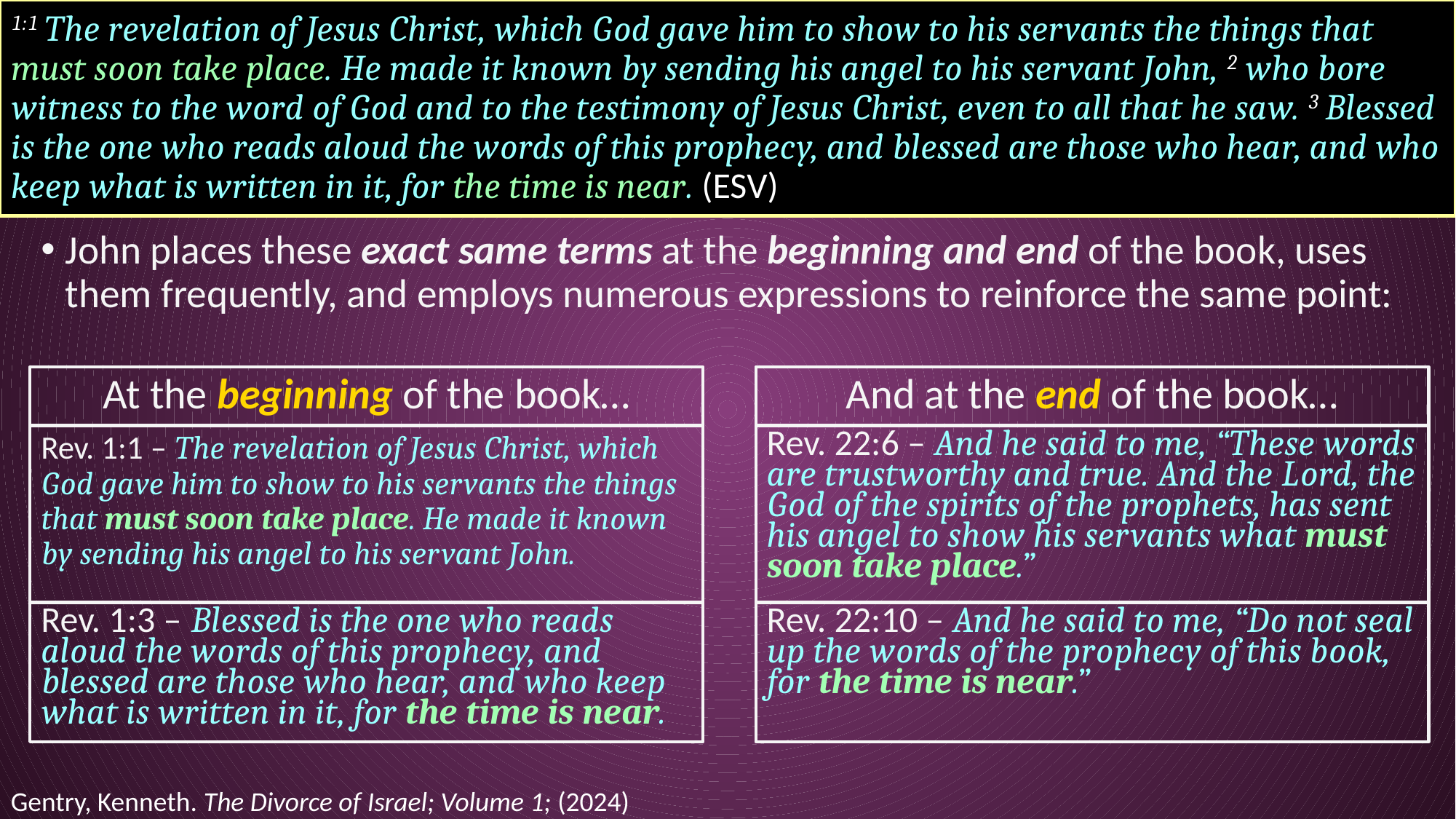

# 1:1 The revelation of Jesus Christ, which God gave him to show to his servants the things that must soon take place. He made it known by sending his angel to his servant John, 2 who bore witness to the word of God and to the testimony of Jesus Christ, even to all that he saw. 3 Blessed is the one who reads aloud the words of this prophecy, and blessed are those who hear, and who keep what is written in it, for the time is near. (ESV)
John places these exact same terms at the beginning and end of the book, uses them frequently, and employs numerous expressions to reinforce the same point:
At the beginning of the book…
And at the end of the book…
Rev. 22:6 – And he said to me, “These words are trustworthy and true. And the Lord, the God of the spirits of the prophets, has sent his angel to show his servants what must soon take place.”
Rev. 1:1 – The revelation of Jesus Christ, which God gave him to show to his servants the things that must soon take place. He made it known by sending his angel to his servant John.

Rev. 1:3 – Blessed is the one who reads aloud the words of this prophecy, and blessed are those who hear, and who keep what is written in it, for the time is near.

Rev. 22:10 – And he said to me, “Do not seal up the words of the prophecy of this book, for the time is near.”

Gentry, Kenneth. The Divorce of Israel; Volume 1; (2024)